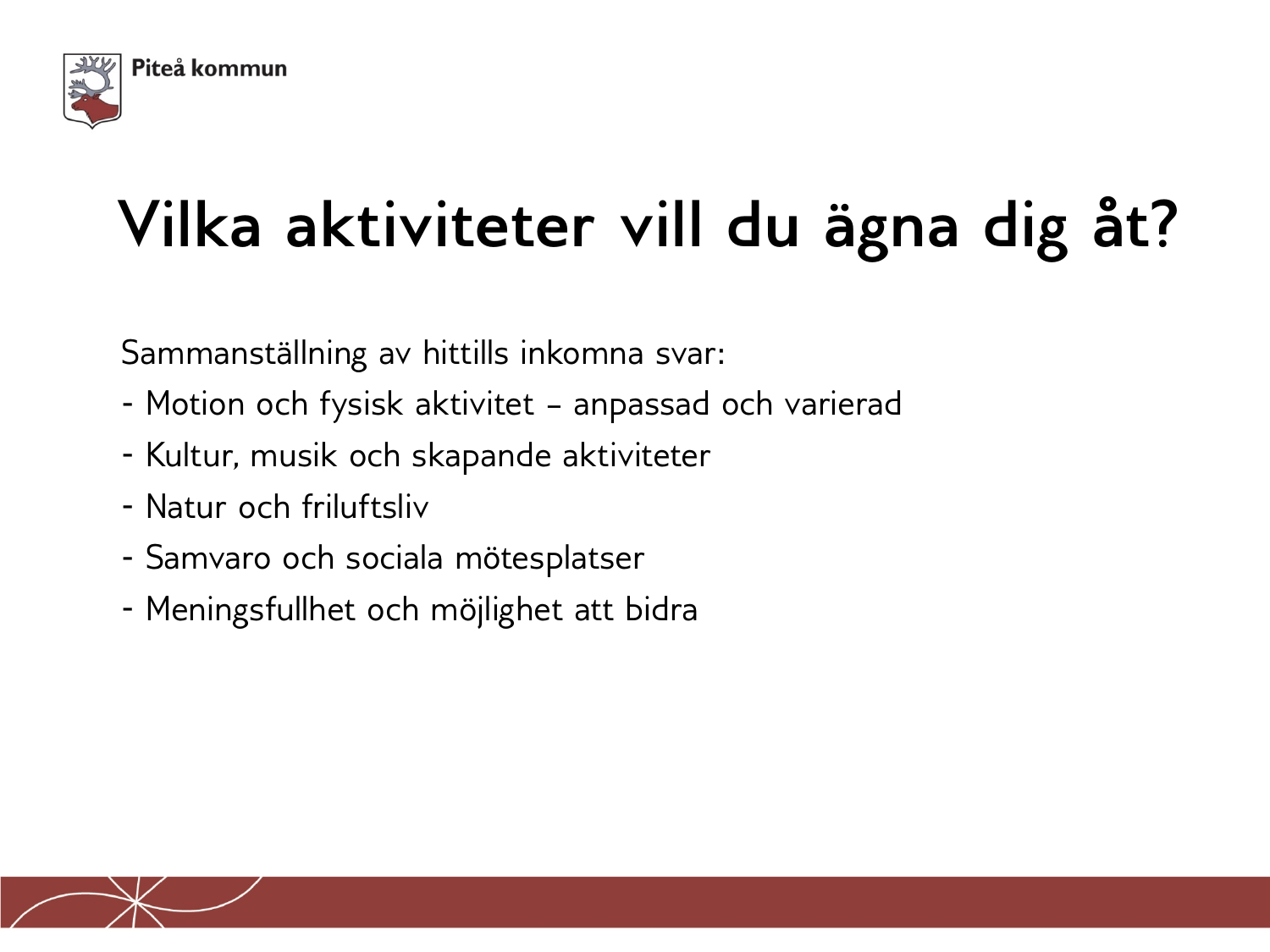

# Vilka aktiviteter vill du ägna dig åt?
Sammanställning av hittills inkomna svar:
Motion och fysisk aktivitet – anpassad och varierad
Kultur, musik och skapande aktiviteter
Natur och friluftsliv
Samvaro och sociala mötesplatser
Meningsfullhet och möjlighet att bidra